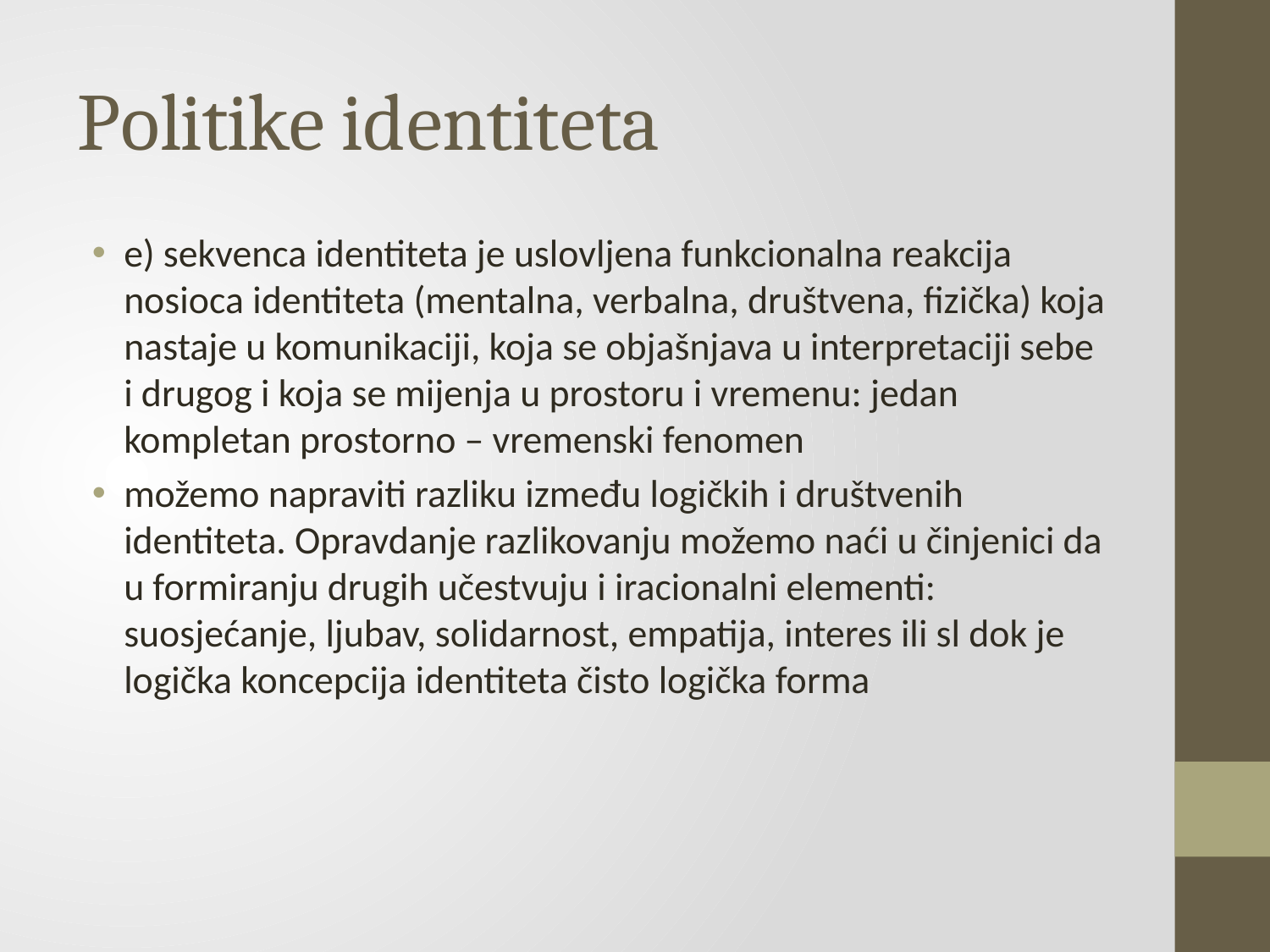

# Politike identiteta
e) sekvenca identiteta je uslovljena funkcionalna reakcija nosioca identiteta (mentalna, verbalna, društvena, fizička) koja nastaje u komunikaciji, koja se objašnjava u interpretaciji sebe i drugog i koja se mijenja u prostoru i vremenu: jedan kompletan prostorno – vremenski fenomen
možemo napraviti razliku između logičkih i društvenih identiteta. Opravdanje razlikovanju možemo naći u činjenici da u formiranju drugih učestvuju i iracionalni elementi: suosjećanje, ljubav, solidarnost, empatija, interes ili sl dok je logička koncepcija identiteta čisto logička forma